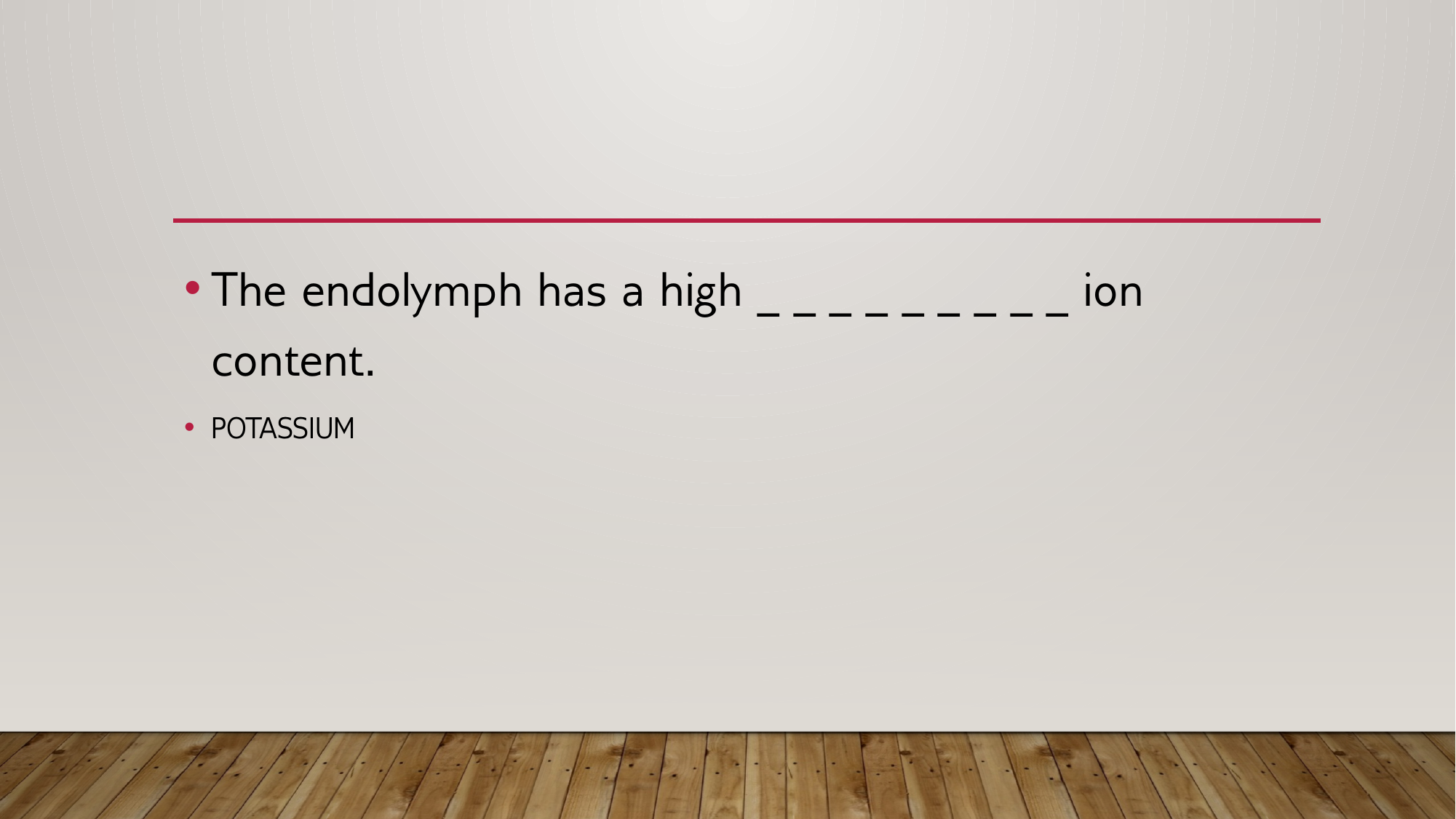

#
The endolymph has a high _ _ _ _ _ _ _ _ _ ion content.
POTASSIUM